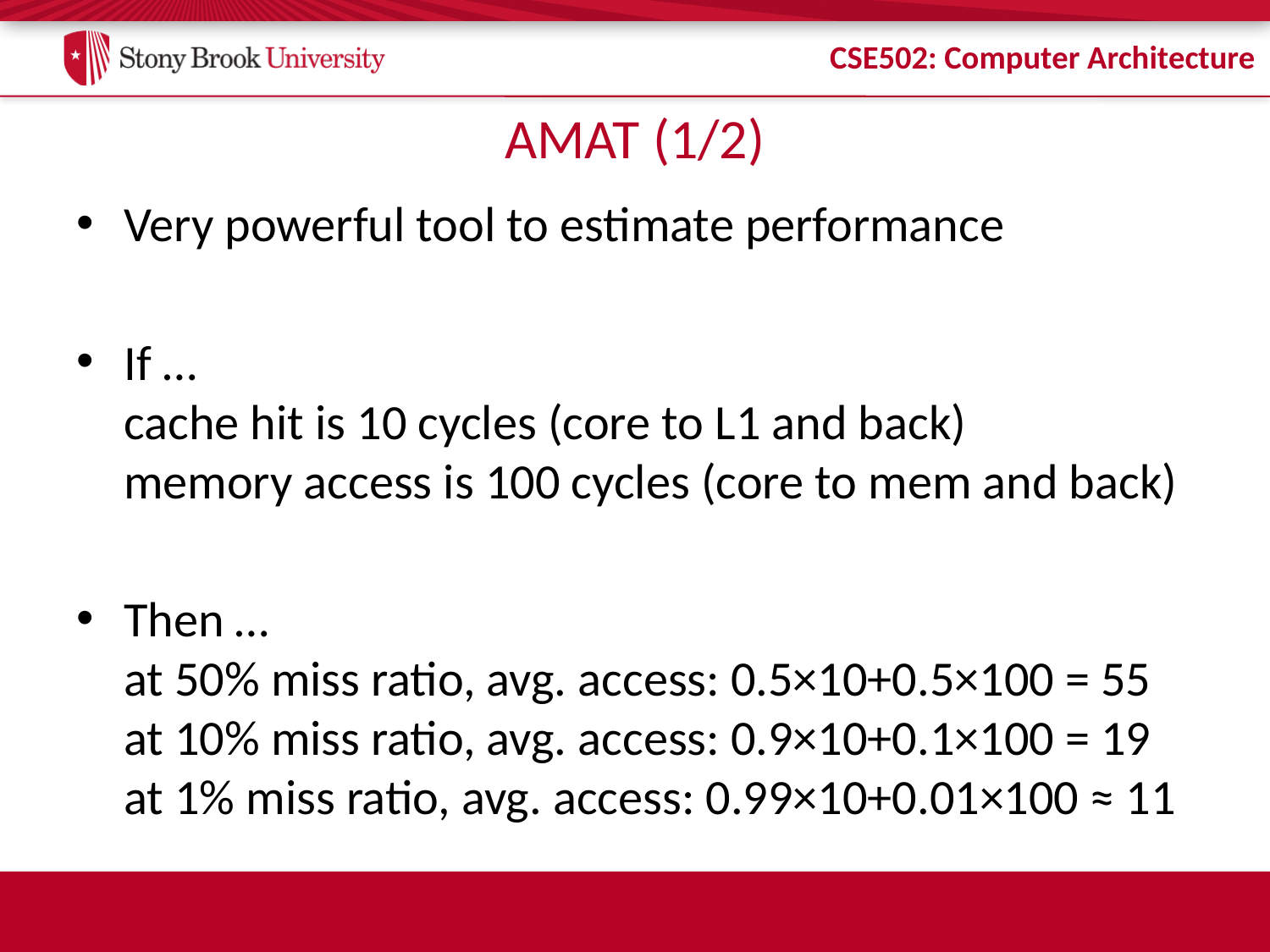

# AMAT (1/2)
Very powerful tool to estimate performance

If …
cache hit is 10 cycles (core to L1 and back)
memory access is 100 cycles (core to mem and back)

Then …
at 50% miss ratio, avg. access: 0.5×10+0.5×100 = 55
at 10% miss ratio, avg. access: 0.9×10+0.1×100 = 19
at 1% miss ratio, avg. access: 0.99×10+0.01×100 ≈ 11